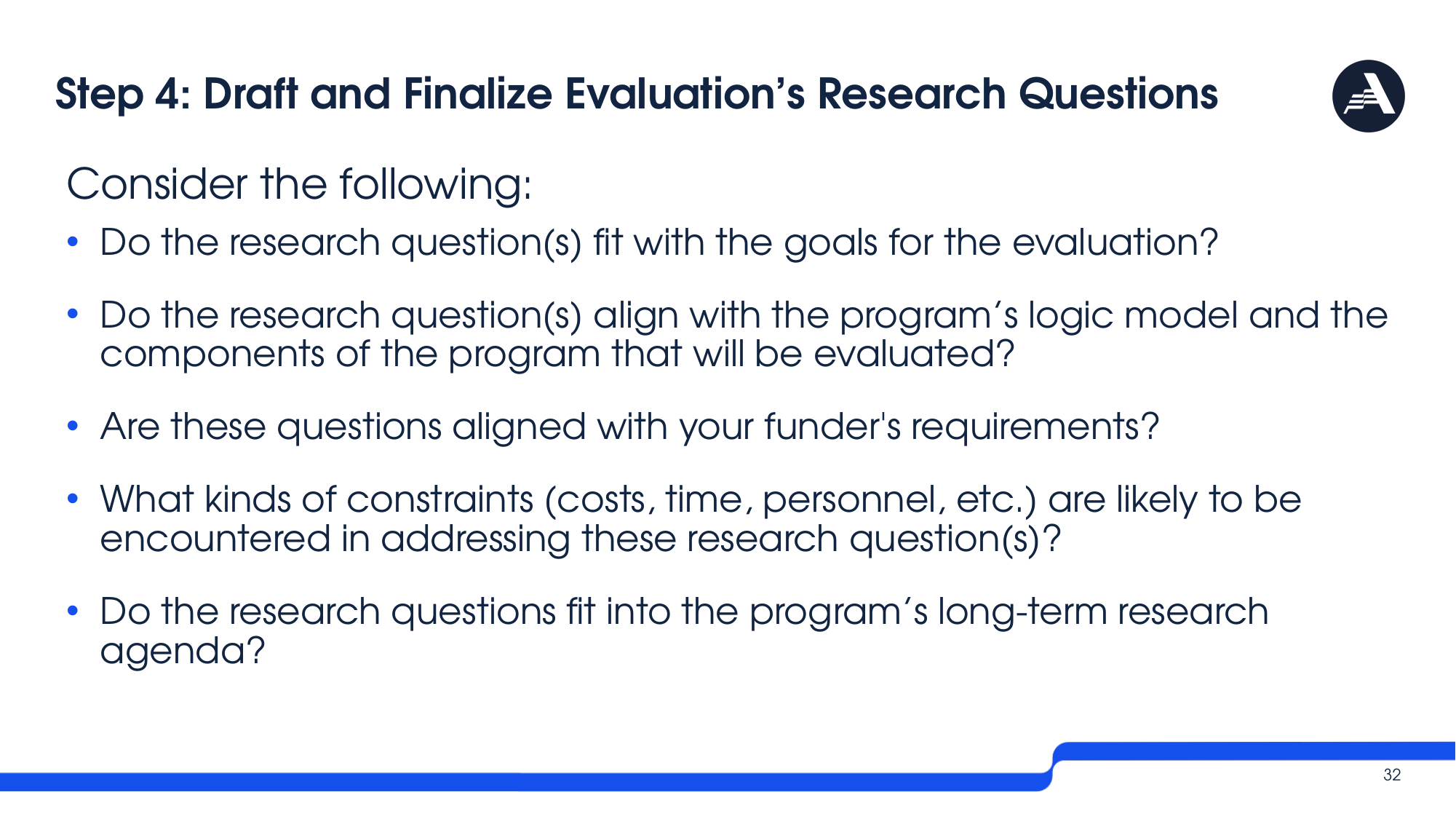

# Step 4: Draft and Finalize Evaluation’s Research Questions

Consider the following:
Do the research question(s) fit with the goals for the evaluation?
Do the research question(s) align with the program’s logic model and the components of the program that will be evaluated?
Are these questions aligned with your funder's requirements?
What kinds of constraints (costs, time, personnel, etc.) are likely to be encountered in addressing these research question(s)?
Do the research questions fit into the program’s long-term research agenda?
  32